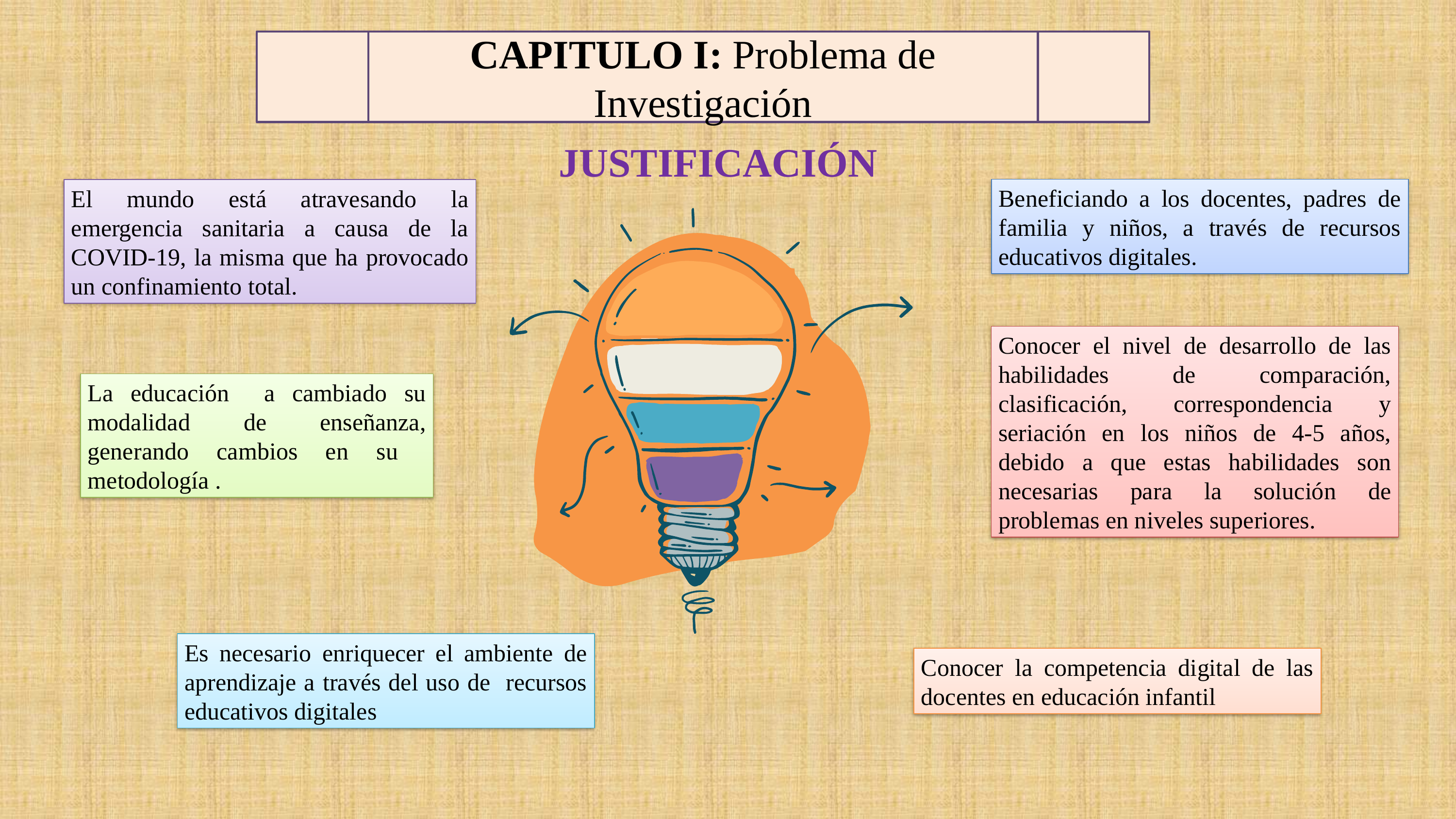

CAPITULO I: Problema de Investigación
JUSTIFICACIÓN
Beneficiando a los docentes, padres de familia y niños, a través de recursos educativos digitales.
El mundo está atravesando la emergencia sanitaria a causa de la COVID-19, la misma que ha provocado un confinamiento total.

Conocer el nivel de desarrollo de las habilidades de comparación, clasificación, correspondencia y seriación en los niños de 4-5 años, debido a que estas habilidades son necesarias para la solución de problemas en niveles superiores.
La educación  a cambiado su modalidad de enseñanza, generando cambios en su  metodología .
Es necesario enriquecer el ambiente de aprendizaje a través del uso de  recursos educativos digitales
Conocer la competencia digital de las docentes en educación infantil